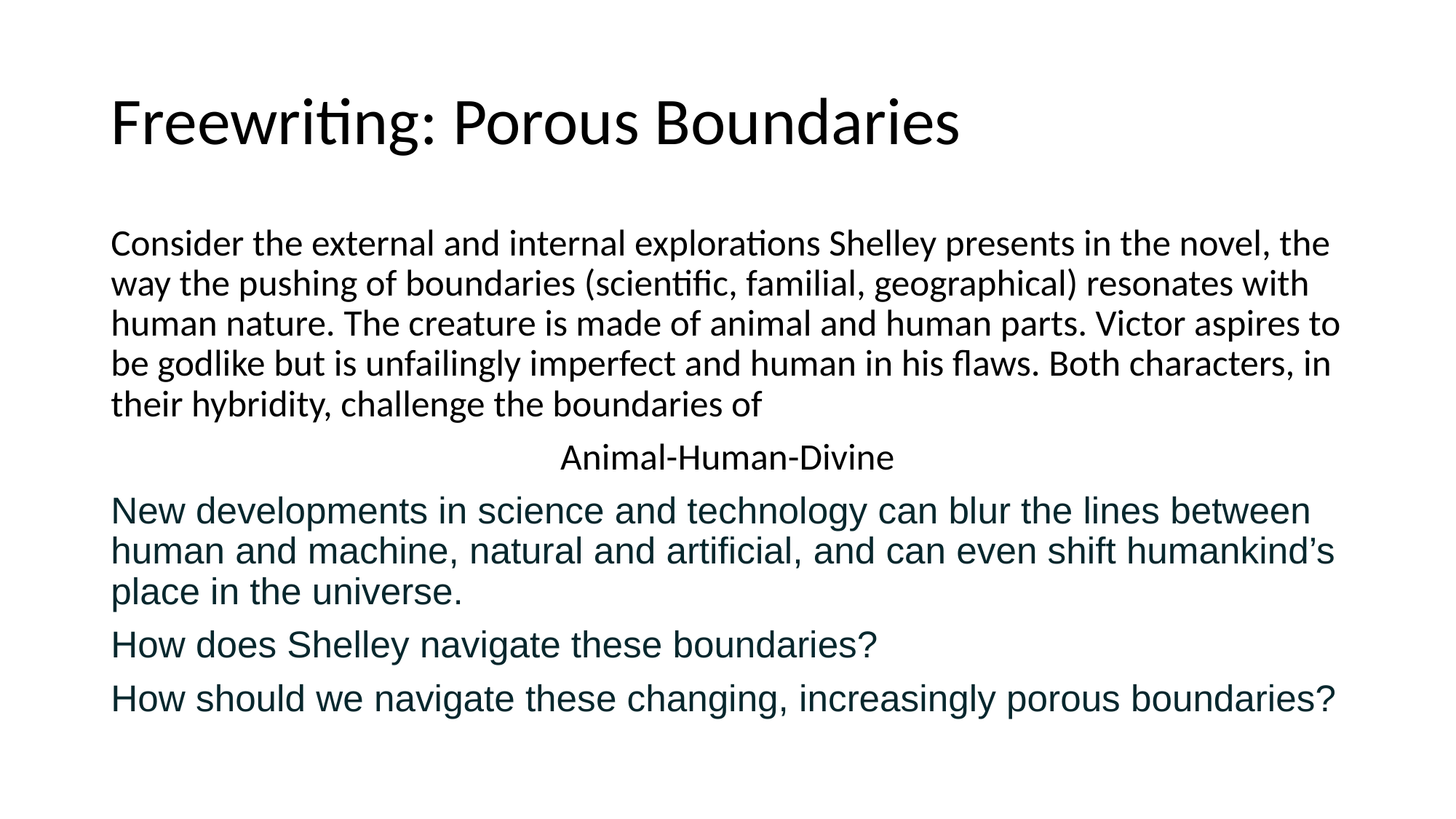

# Freewriting: Porous Boundaries
Consider the external and internal explorations Shelley presents in the novel, the way the pushing of boundaries (scientific, familial, geographical) resonates with human nature. The creature is made of animal and human parts. Victor aspires to be godlike but is unfailingly imperfect and human in his flaws. Both characters, in their hybridity, challenge the boundaries of
Animal-Human-Divine
New developments in science and technology can blur the lines between human and machine, natural and artificial, and can even shift humankind’s place in the universe.
How does Shelley navigate these boundaries?
How should we navigate these changing, increasingly porous boundaries?